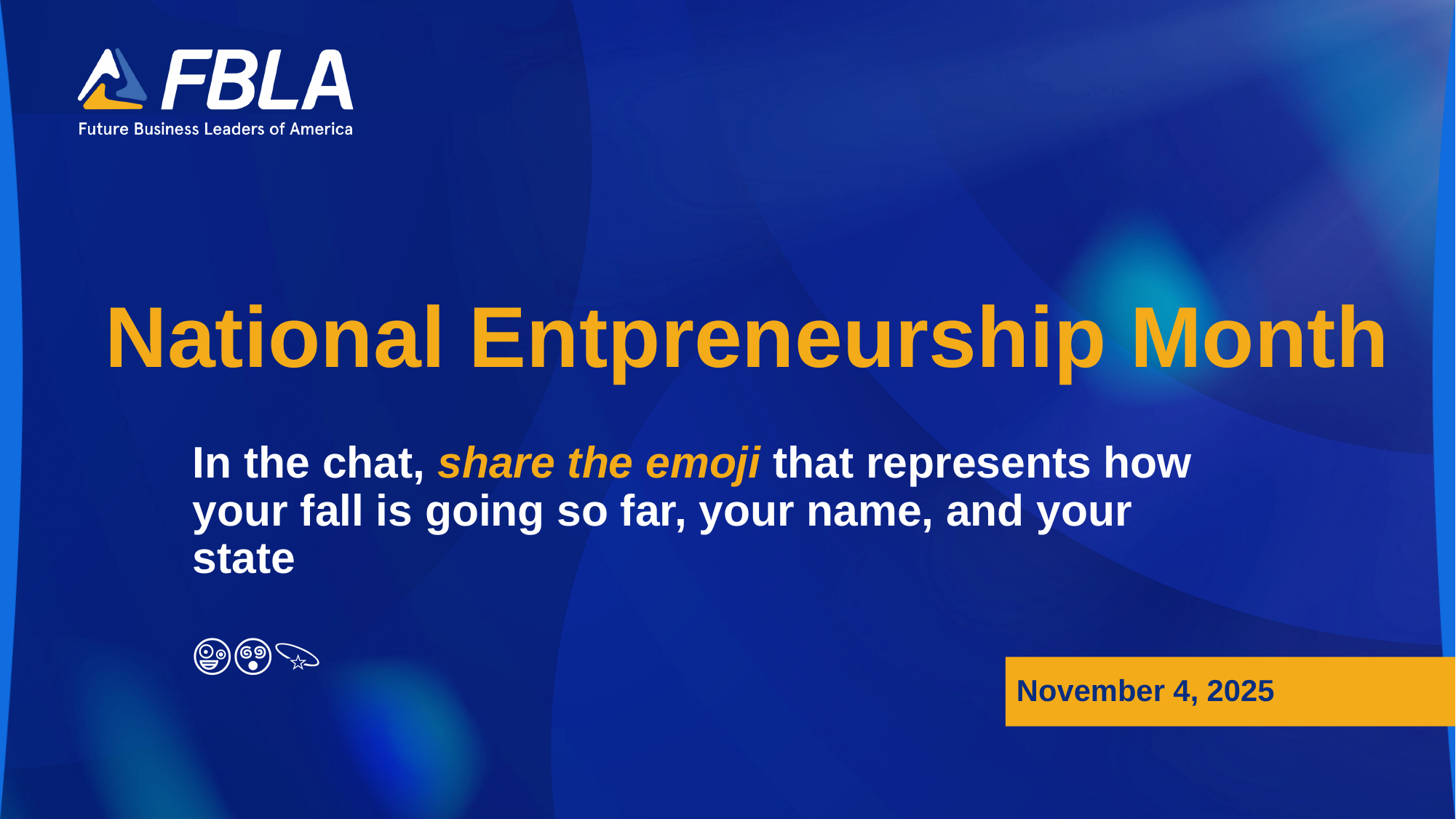

National Entpreneurship Month
In the chat, share the emoji that represents how your fall is going so far, your name, and your state

🥳🥴🤪😵‍💫🫨
November 4, 2025